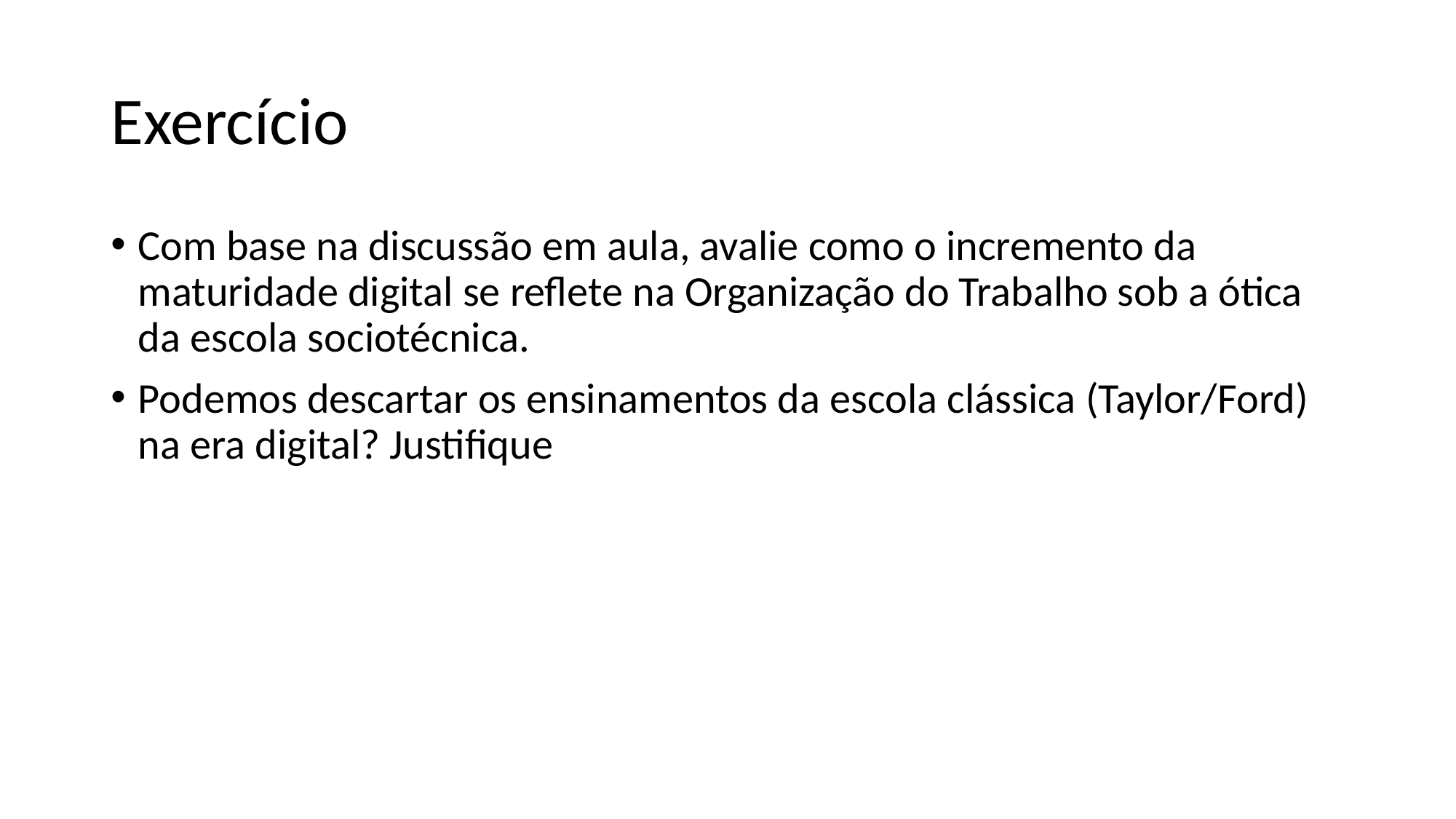

# Exercício
Com base na discussão em aula, avalie como o incremento da maturidade digital se reflete na Organização do Trabalho sob a ótica da escola sociotécnica.
Podemos descartar os ensinamentos da escola clássica (Taylor/Ford) na era digital? Justifique